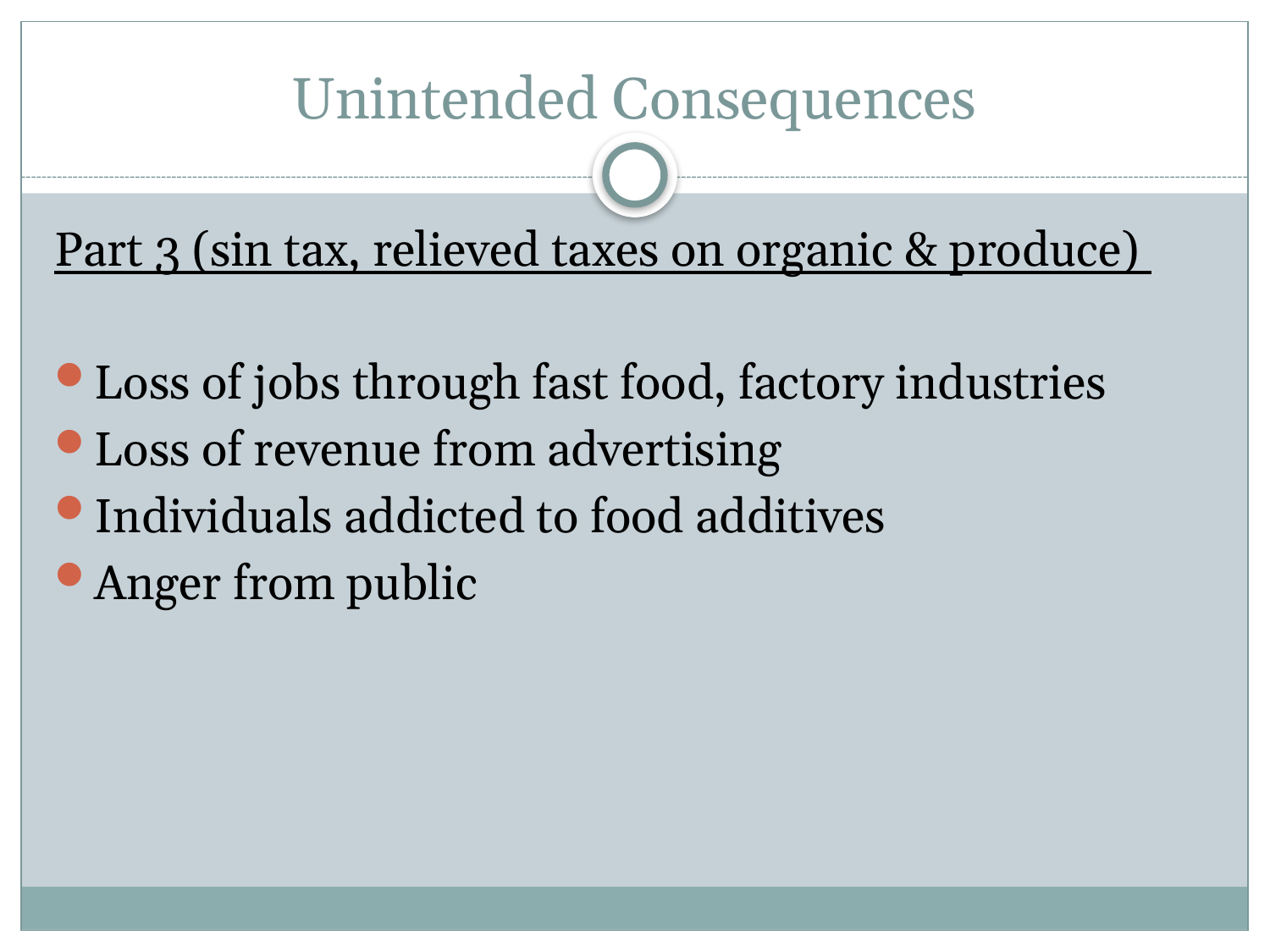

# Unintended Consequences
Part 3 (sin tax, relieved taxes on organic & produce)

Loss of jobs through fast food, factory industries
Loss of revenue from advertising
Individuals addicted to food additives
Anger from public